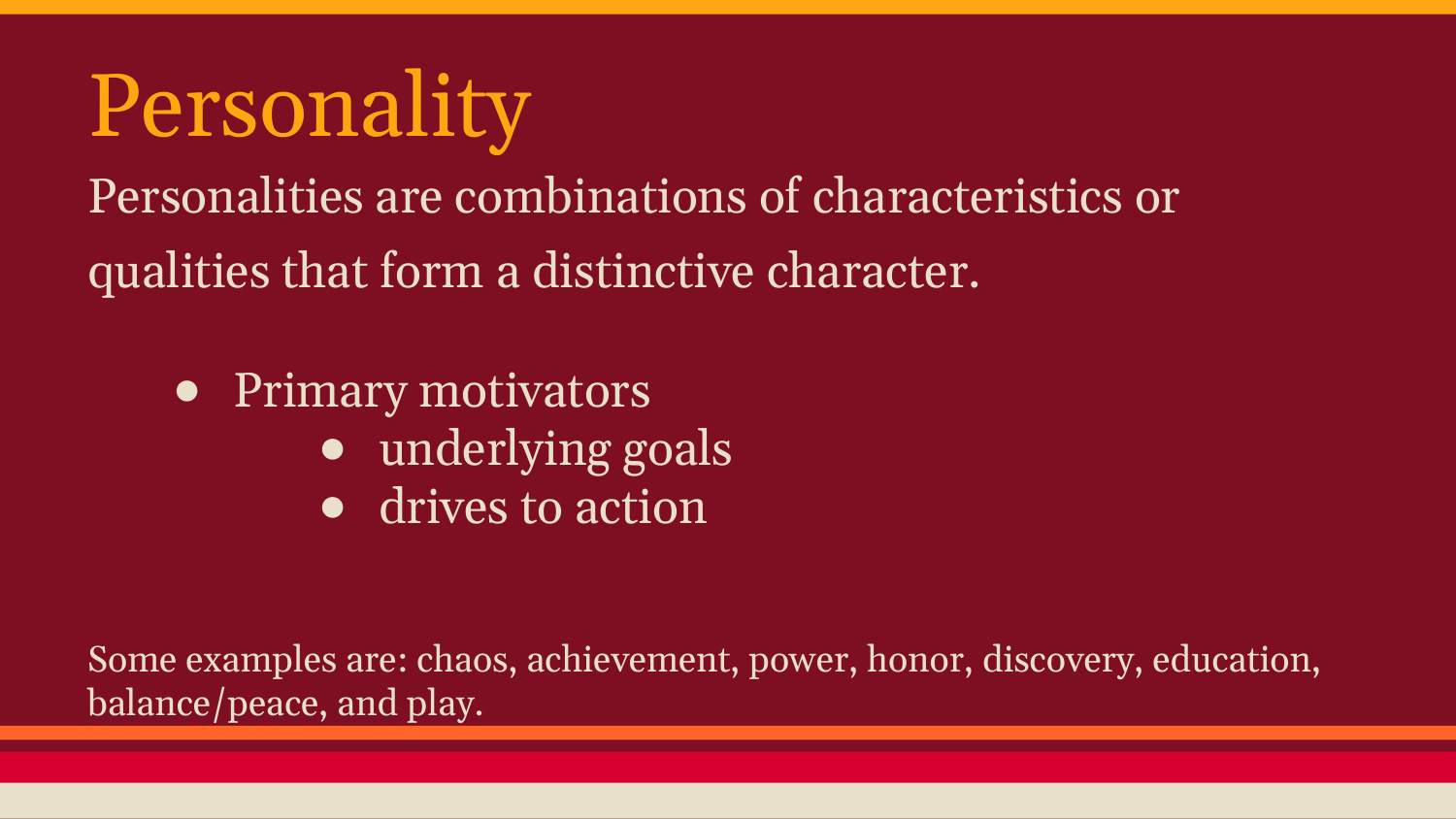

# Personality
Personalities are combinations of characteristics or qualities that form a distinctive character.

Primary motivators
underlying goals
drives to action

Some examples are: chaos, achievement, power, honor, discovery, education, balance/peace, and play.